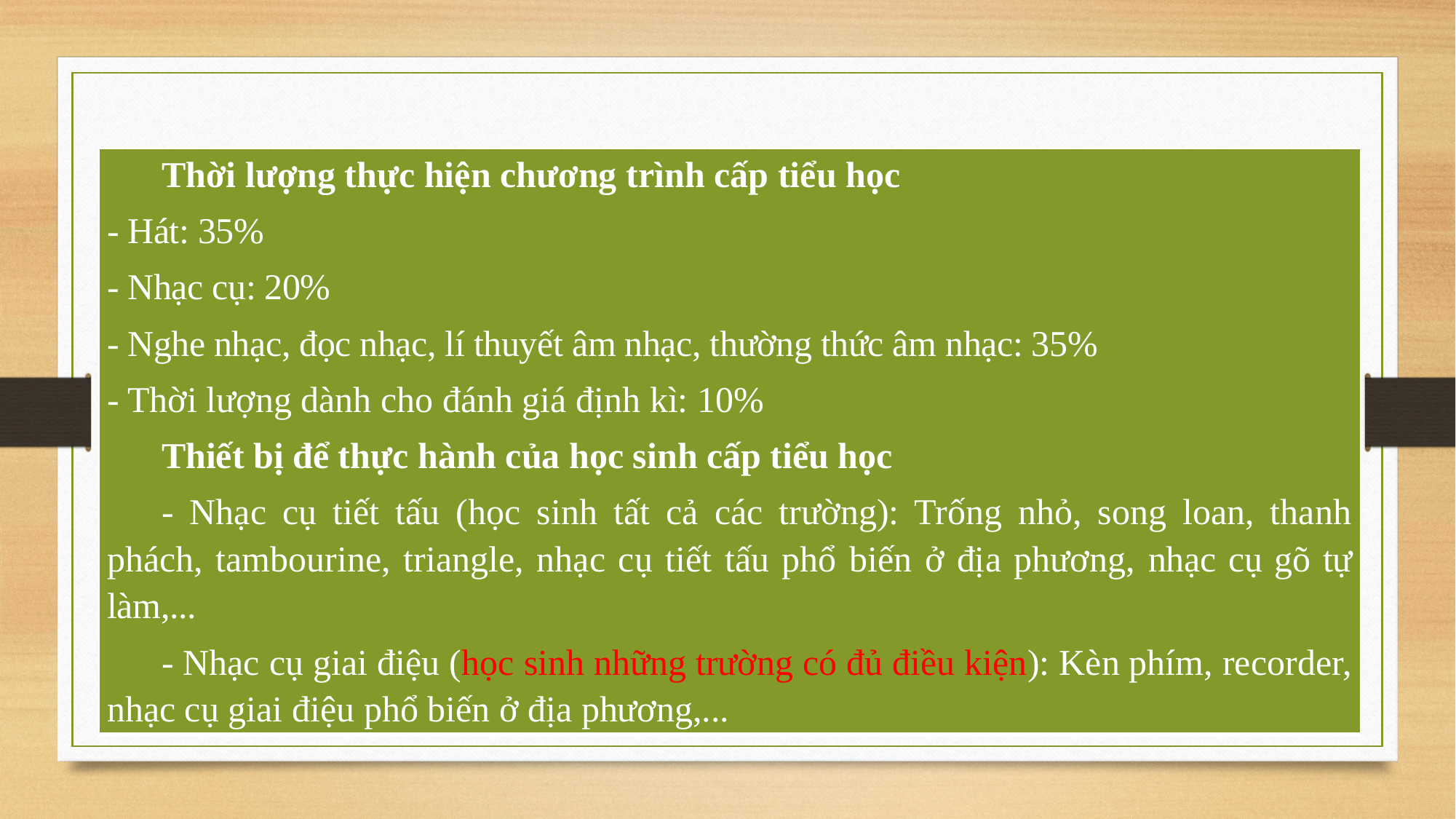

| Thời lượng thực hiện chương trình cấp tiểu học - Hát: 35% - Nhạc cụ: 20% - Nghe nhạc, đọc nhạc, lí thuyết âm nhạc, thường thức âm nhạc: 35% - Thời lượng dành cho đánh giá định kì: 10% Thiết bị để thực hành của học sinh cấp tiểu học - Nhạc cụ tiết tấu (học sinh tất cả các trường): Trống nhỏ, song loan, thanh phách, tambourine, triangle, nhạc cụ tiết tấu phổ biến ở địa phương, nhạc cụ gõ tự làm,... - Nhạc cụ giai điệu (học sinh những trường có đủ điều kiện): Kèn phím, recorder, nhạc cụ giai điệu phổ biến ở địa phương,... |
| --- |

8